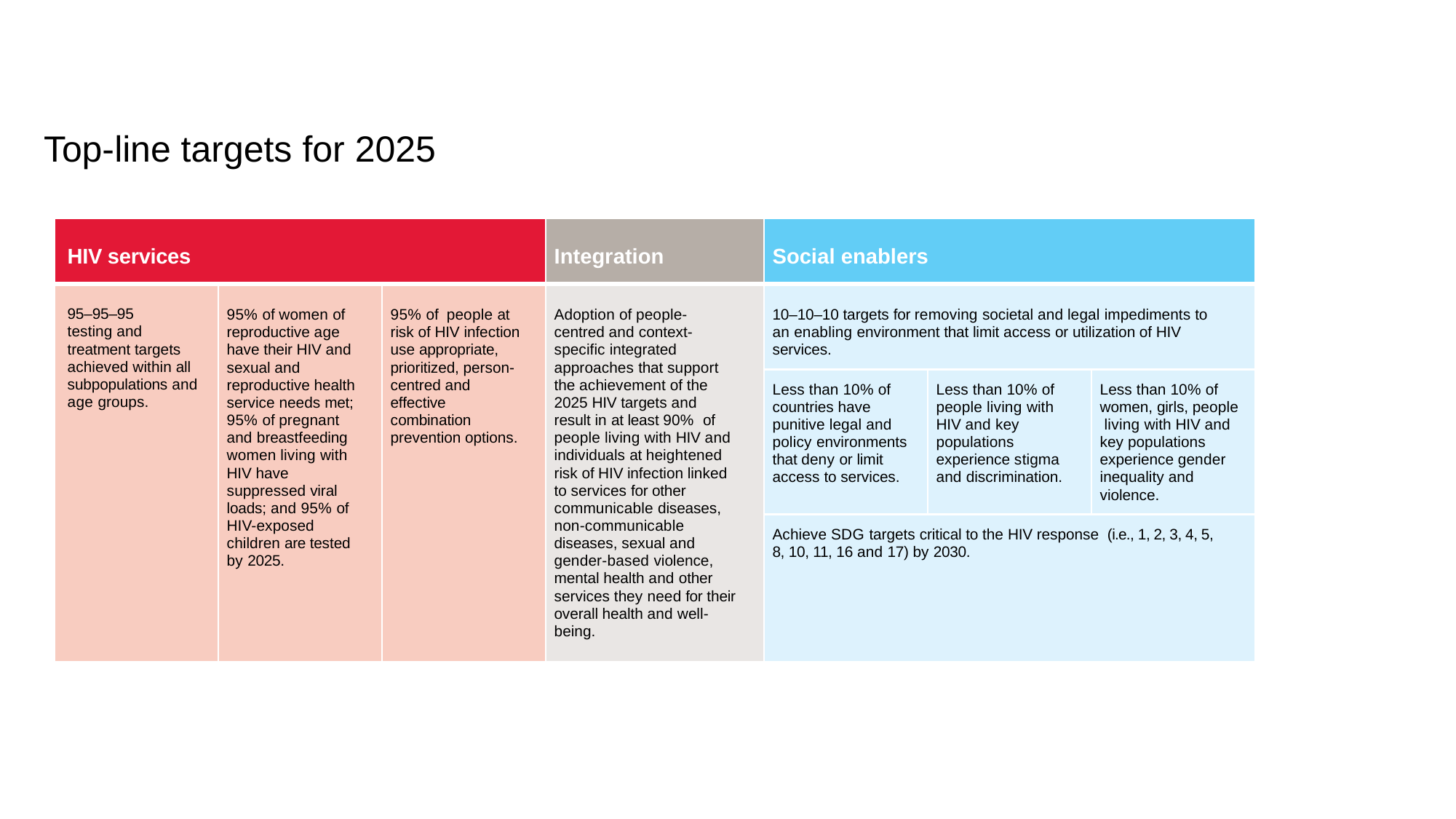

Top-line targets for 2025
| HIV services |  |  | Integration | Social enablers |  |  |
| --- | --- | --- | --- | --- | --- | --- |
| 95–95–95 testing and treatment targets achieved within all subpopulations and age groups. | 95% of women of reproductive age have their HIV and sexual and reproductive health service needs met; 95% of pregnant and breastfeeding women living with HIV have suppressed viral loads; and 95% of HIV-exposed children are tested by 2025. | 95% of people at risk of HIV infection use appropriate, prioritized, person- centred and effective combination prevention options. | Adoption of people- centred and context- specific integrated approaches that support the achievement of the 2025 HIV targets and result in at least 90% of people living with HIV and individuals at heightened risk of HIV infection linked to services for other communicable diseases, non-communicable diseases, sexual and gender-based violence, mental health and other services they need for their overall health and well-being. | 10–10–10 targets for removing societal and legal impediments to an enabling environment that limit access or utilization of HIV services. |  |  |
|  |  |  |  | Less than 10% of countries have punitive legal and policy environments that deny or limit access to services. | Less than 10% of people living with HIV and key populations experience stigma and discrimination. | Less than 10% of women, girls, people living with HIV and key populations experience gender inequality and violence. |
|  |  |  |  | Achieve SDG targets critical to the HIV response (i.e., 1, 2, 3, 4, 5, 8, 10, 11, 16 and 17) by 2030. |  |  |